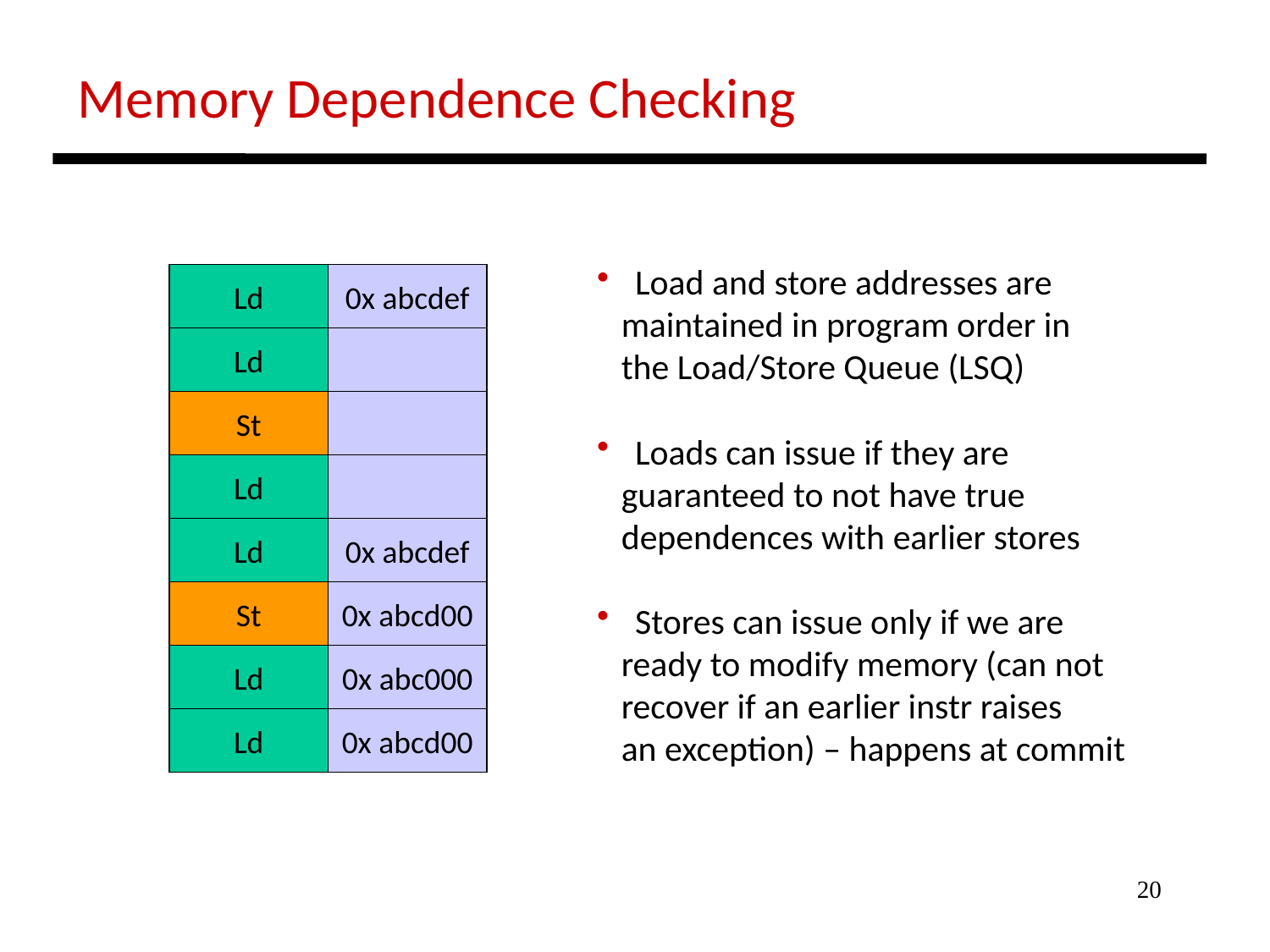

Memory Dependence Checking

 Load and store addresses are
   maintained in program order in
   the Load/Store Queue (LSQ)

 Loads can issue if they are
   guaranteed to not have true
   dependences with earlier stores

 Stores can issue only if we are
   ready to modify memory (can not
   recover if an earlier instr raises
   an exception) – happens at commit
Ld
0x abcdef
Ld

St

Ld

Ld
0x abcdef
St
0x abcd00
Ld
0x abc000
Ld
0x abcd00
20